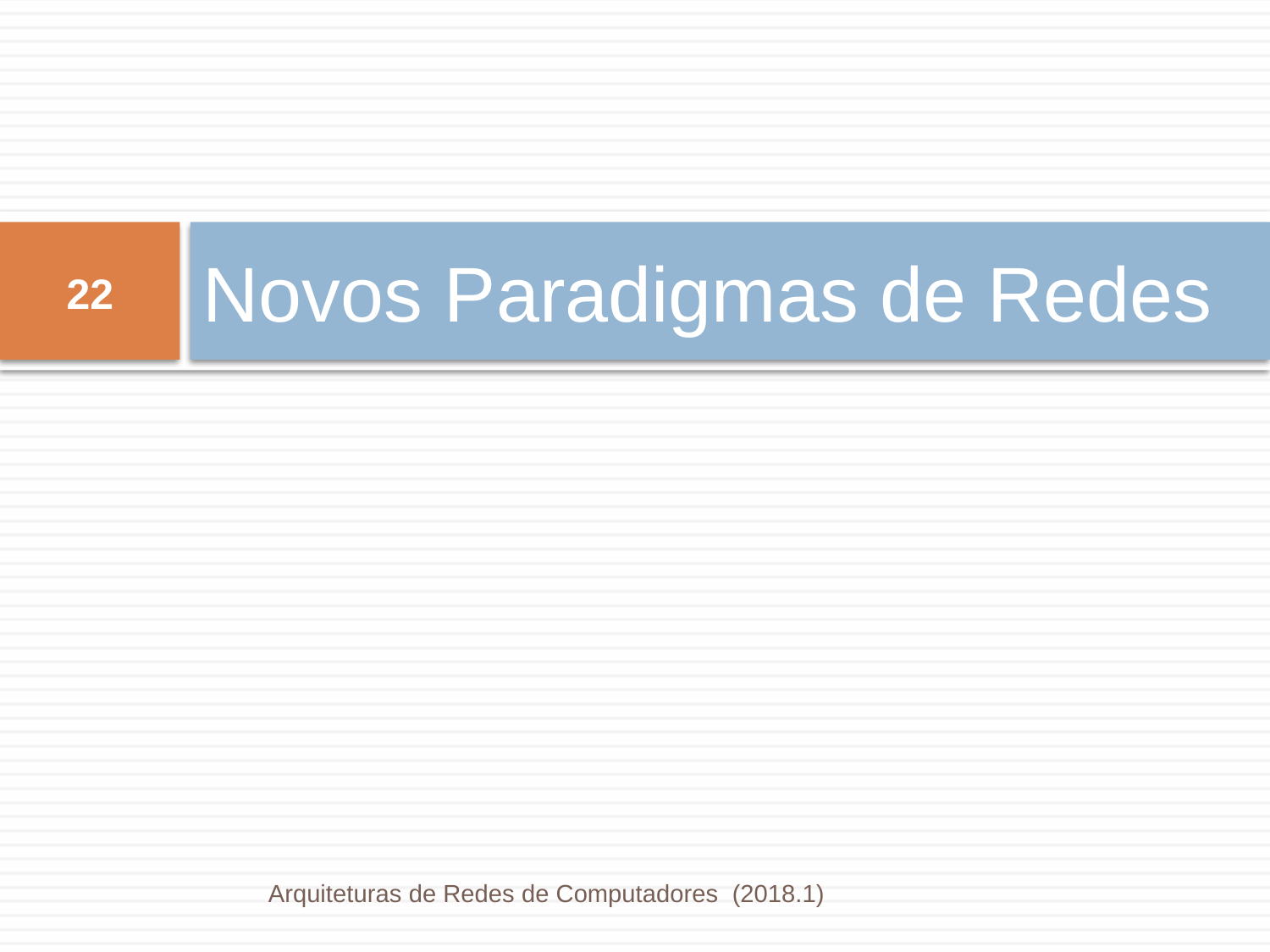

# Novos Paradigmas de Redes
22

Arquiteturas de Redes de Computadores  (2018.1)